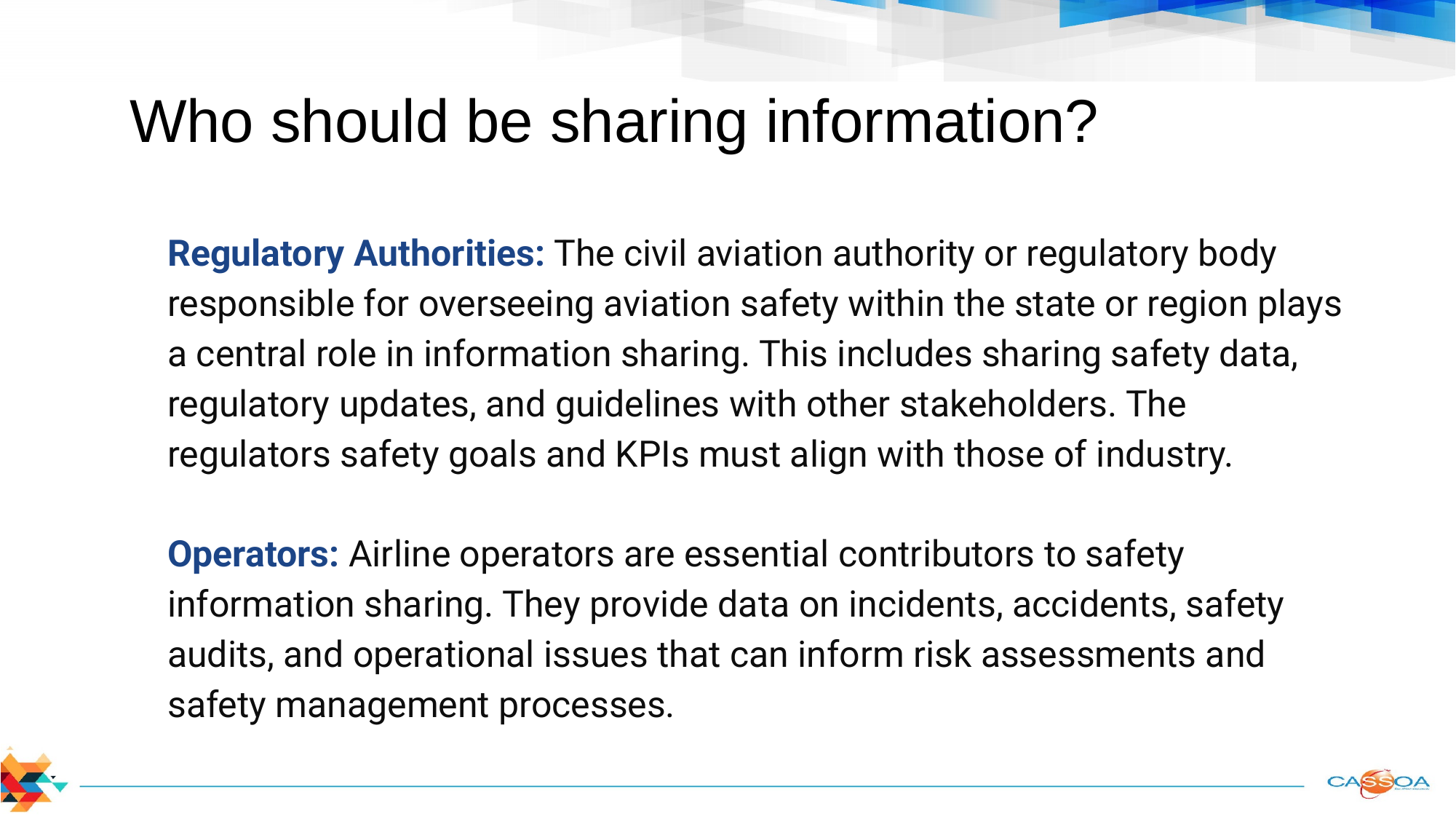

# Who should be sharing information?
Regulatory Authorities: The civil aviation authority or regulatory body responsible for overseeing aviation safety within the state or region plays a central role in information sharing. This includes sharing safety data, regulatory updates, and guidelines with other stakeholders. The regulators safety goals and KPIs must align with those of industry.

Operators: Airline operators are essential contributors to safety information sharing. They provide data on incidents, accidents, safety audits, and operational issues that can inform risk assessments and safety management processes.